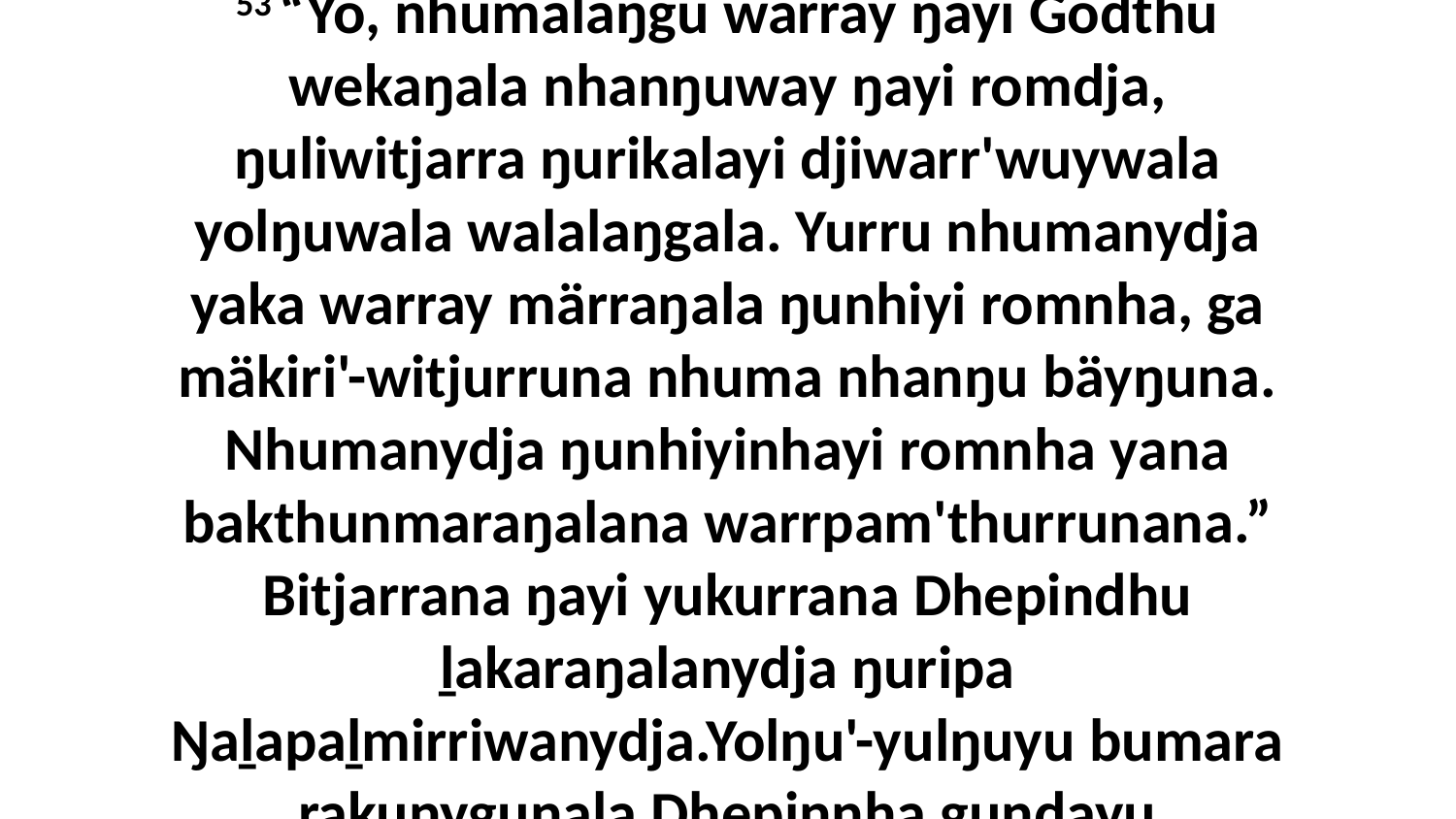

53 “Yo, nhumalaŋgu warray ŋayi Godthu wekaŋala nhanŋuway ŋayi romdja, ŋuliwitjarra ŋurikalayi djiwarr'wuywala yolŋuwala walalaŋgala. Yurru nhumanydja yaka warray märraŋala ŋunhiyi romnha, ga mäkiri'-witjurruna nhuma nhanŋu bäyŋuna. Nhumanydja ŋunhiyinhayi romnha yana bakthunmaraŋalana warrpam'thurrunana.” Bitjarrana ŋayi yukurrana Dhepindhu ḻakaraŋalanydja ŋuripa Ŋaḻapaḻmirriwanydja.Yolŋu'-yulŋuyu bumara rakunyguŋala Dhepinnha gunḏayu